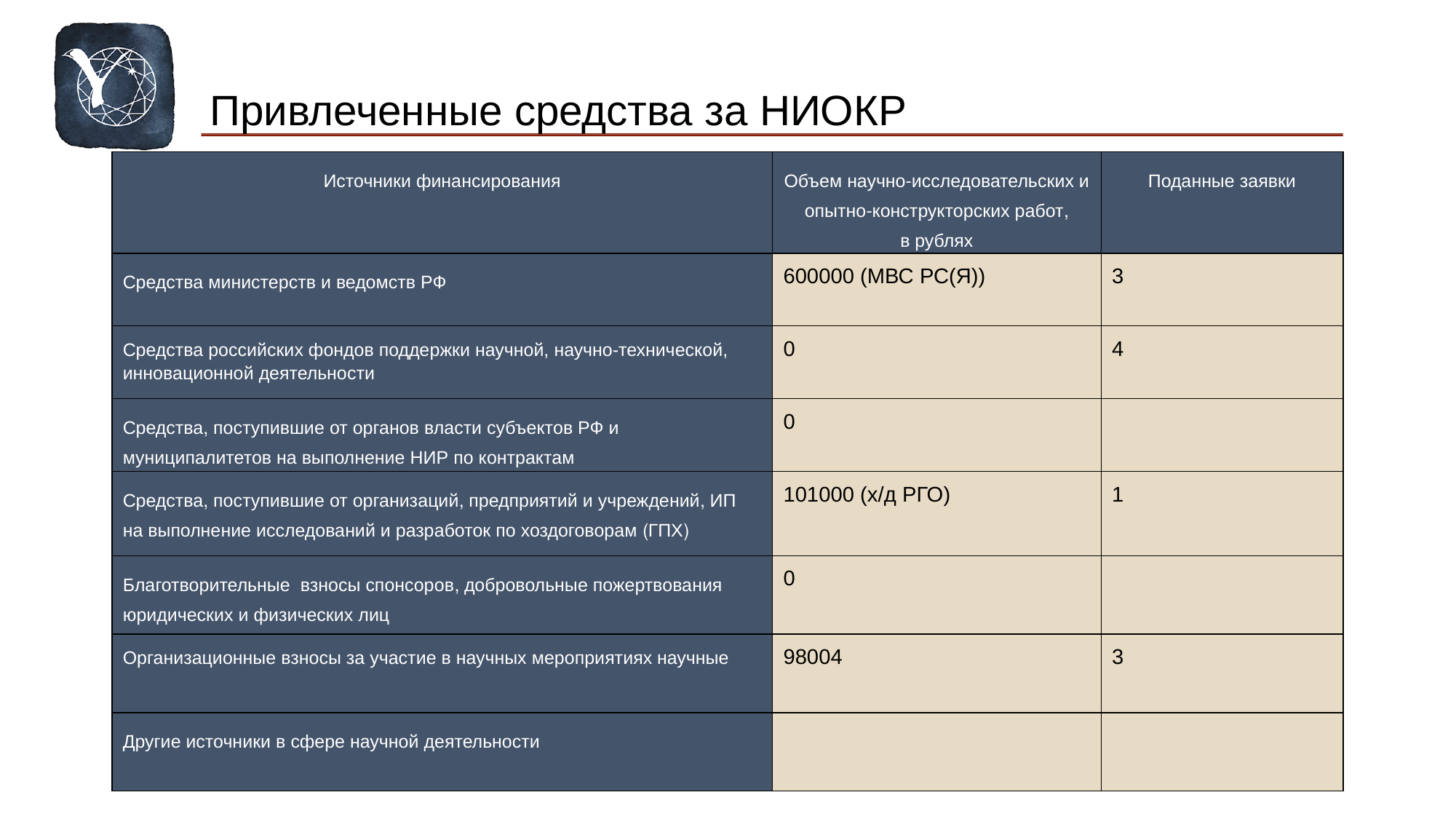

Привлеченные средства за НИОКР

| Источники финансирования | Объем научно-исследовательских и опытно-конструкторских работ, в рублях | Поданные заявки |
| --- | --- | --- |
| Средства министерств и ведомств РФ | 600000 (МВС РС(Я)) | 3 |
| Средства российских фондов поддержки научной, научно-технической, инновационной деятельности | 0 | 4 |
| Средства, поступившие от органов власти субъектов РФ и муниципалитетов на выполнение НИР по контрактам | 0 |  |
| Средства, поступившие от организаций, предприятий и учреждений, ИП на выполнение исследований и разработок по хоздоговорам (ГПХ) | 101000 (х/д РГО) | 1 |
| Благотворительные взносы спонсоров, добровольные пожертвования юридических и физических лиц | 0 |  |
| Организационные взносы за участие в научных мероприятиях научные | 98004 | 3 |
| Другие источники в сфере научной деятельности |  |  |